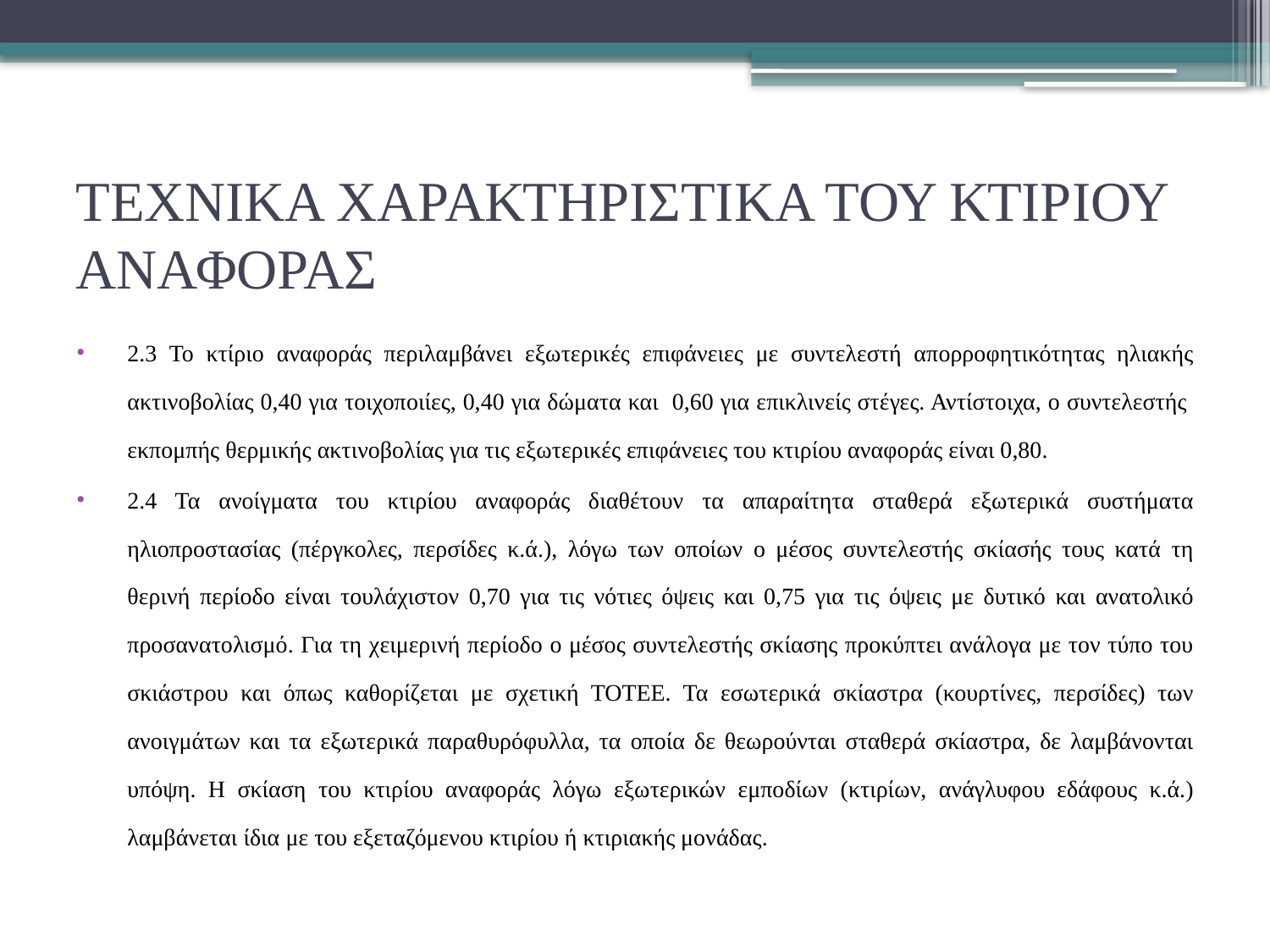

# ΤΕΧΝΙΚΑ ΧΑΡΑΚΤΗΡΙΣΤΙΚΑ ΤΟΥ ΚΤΙΡΙΟΥ ΑΝΑΦΟΡΑΣ
2.3 Το κτίριο αναφοράς περιλαμβάνει εξωτερικές επιφάνειες με συντελεστή απορροφητικότητας ηλιακής ακτινοβολίας 0,40 για τοιχοποιίες, 0,40 για δώματα και  0,60 για επικλινείς στέγες. Αντίστοιχα, ο συντελεστής  εκπομπής θερμικής ακτινοβολίας για τις εξωτερικές επιφάνειες του κτιρίου αναφοράς είναι 0,80.
2.4 Τα ανοίγματα του κτιρίου αναφοράς διαθέτουν τα απαραίτητα σταθερά εξωτερικά συστήματα ηλιοπροστασίας (πέργκολες, περσίδες κ.ά.), λόγω των οποίων ο μέσος συντελεστής σκίασής τους κατά τη θερινή περίοδο είναι τουλάχιστον 0,70 για τις νότιες όψεις και 0,75 για τις όψεις με δυτικό και ανατολικό προσανατολισμό. Για τη χειμερινή περίοδο ο μέσος συντελεστής σκίασης προκύπτει ανάλογα με τον τύπο του σκιάστρου και όπως καθορίζεται με σχετική ΤΟΤΕΕ. Τα εσωτερικά σκίαστρα (κουρτίνες, περσίδες) των ανοιγμάτων και τα εξωτερικά παραθυρόφυλλα, τα οποία δε θεωρούνται σταθερά σκίαστρα, δε λαμβάνονται υπόψη. Η σκίαση του κτιρίου αναφοράς λόγω εξωτερικών εμποδίων (κτιρίων, ανάγλυφου εδάφους κ.ά.) λαμβάνεται ίδια με του εξεταζόμενου κτιρίου ή κτιριακής μονάδας.